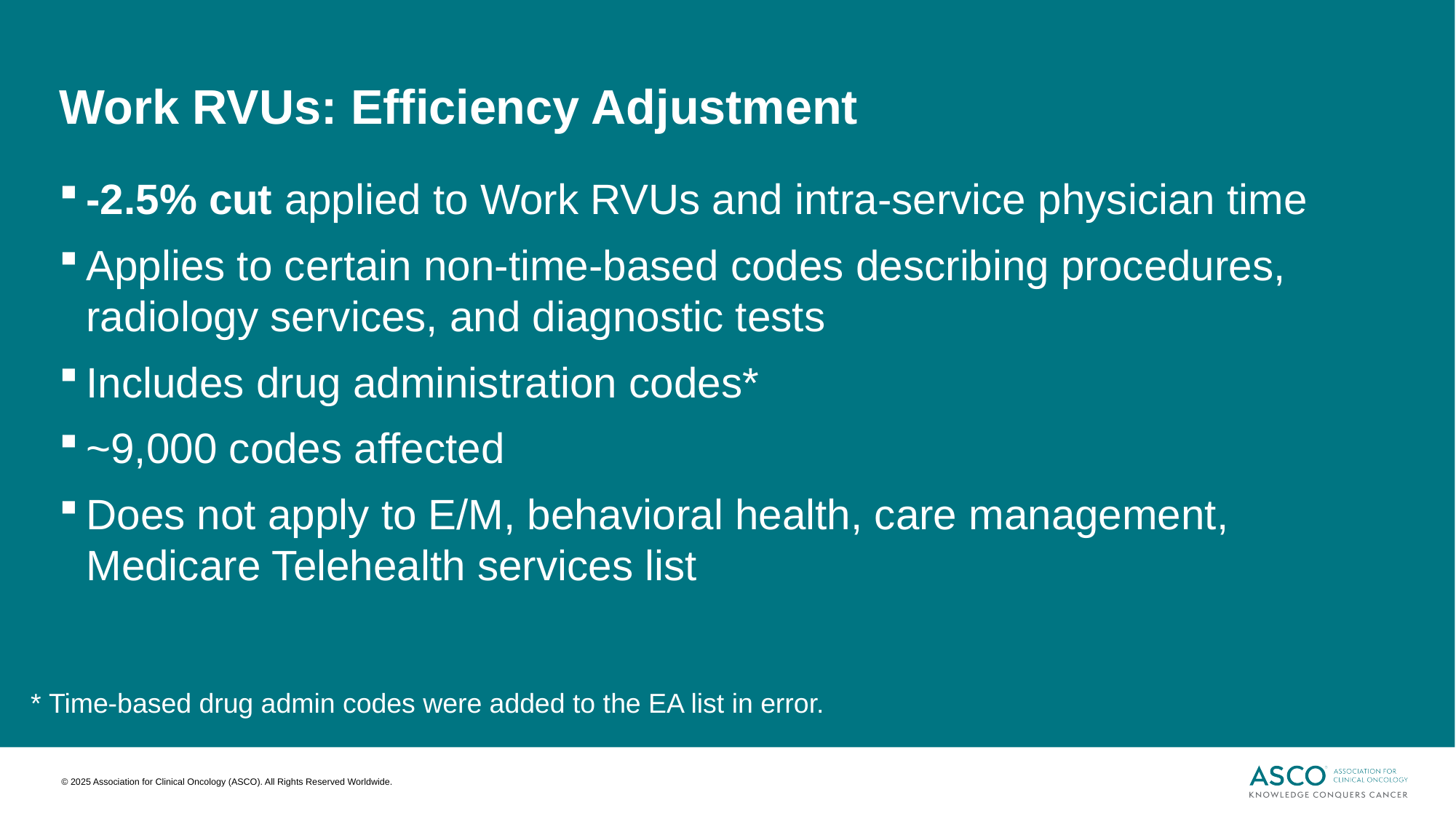

# Work RVUs: Efficiency Adjustment
-2.5% cut applied to Work RVUs and intra-service physician time
Applies to certain non-time-based codes describing procedures, radiology services, and diagnostic tests
Includes drug administration codes*
~9,000 codes affected
Does not apply to E/M, behavioral health, care management, Medicare Telehealth services list
* Time-based drug admin codes were added to the EA list in error.